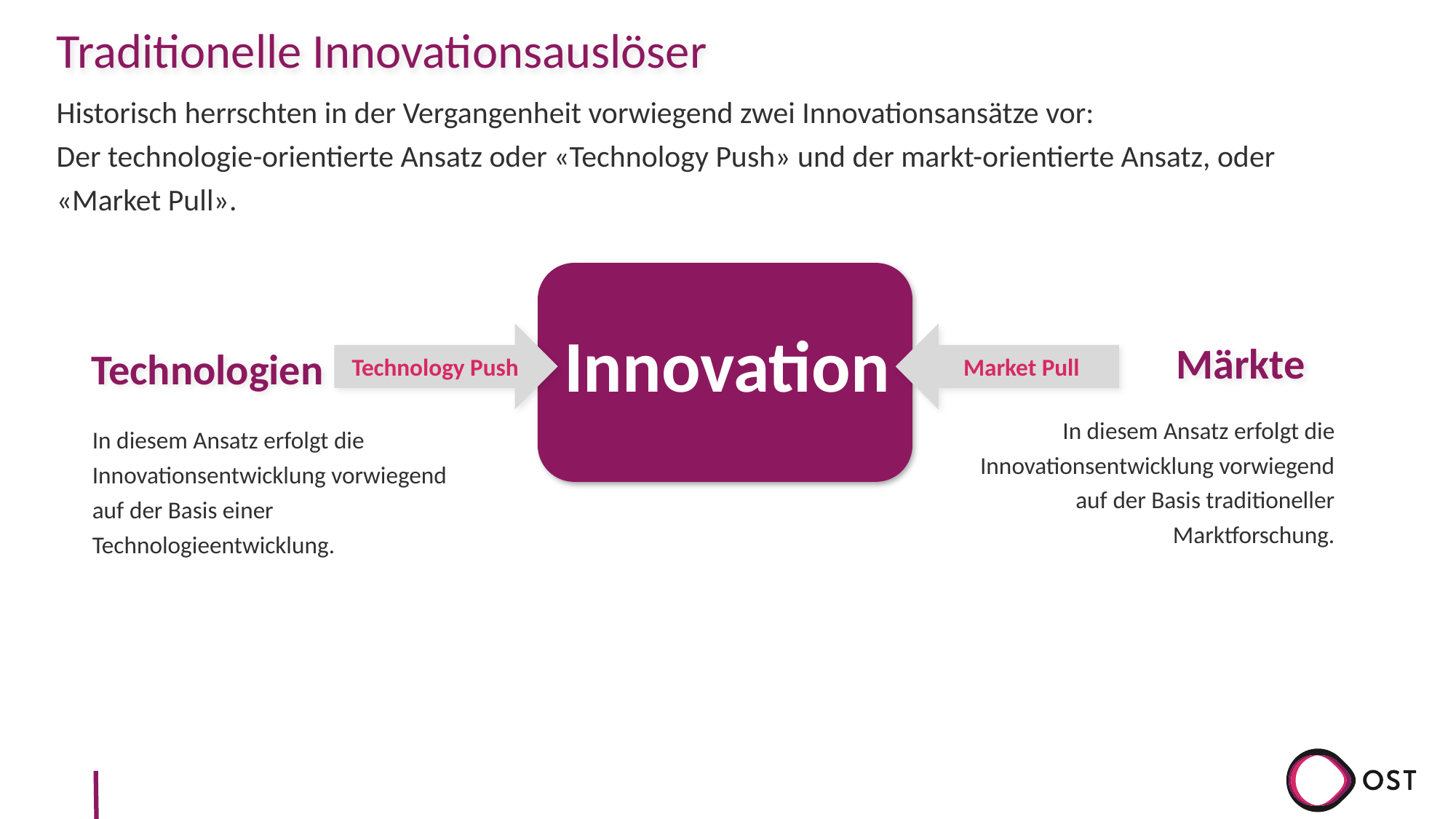

# Traditionelle Innovationsauslöser
Historisch herrschten in der Vergangenheit vorwiegend zwei Innovationsansätze vor:
Der technologie-orientierte Ansatz oder «Technology Push» und der markt-orientierte Ansatz, oder «Market Pull».

Innovation
Technology Push

Märkte
Technologien
Market Pull
In diesem Ansatz erfolgt die Innovationsentwicklung vorwiegend auf der Basis traditioneller Marktforschung.
In diesem Ansatz erfolgt die Innovationsentwicklung vorwiegend auf der Basis einer Technologieentwicklung.